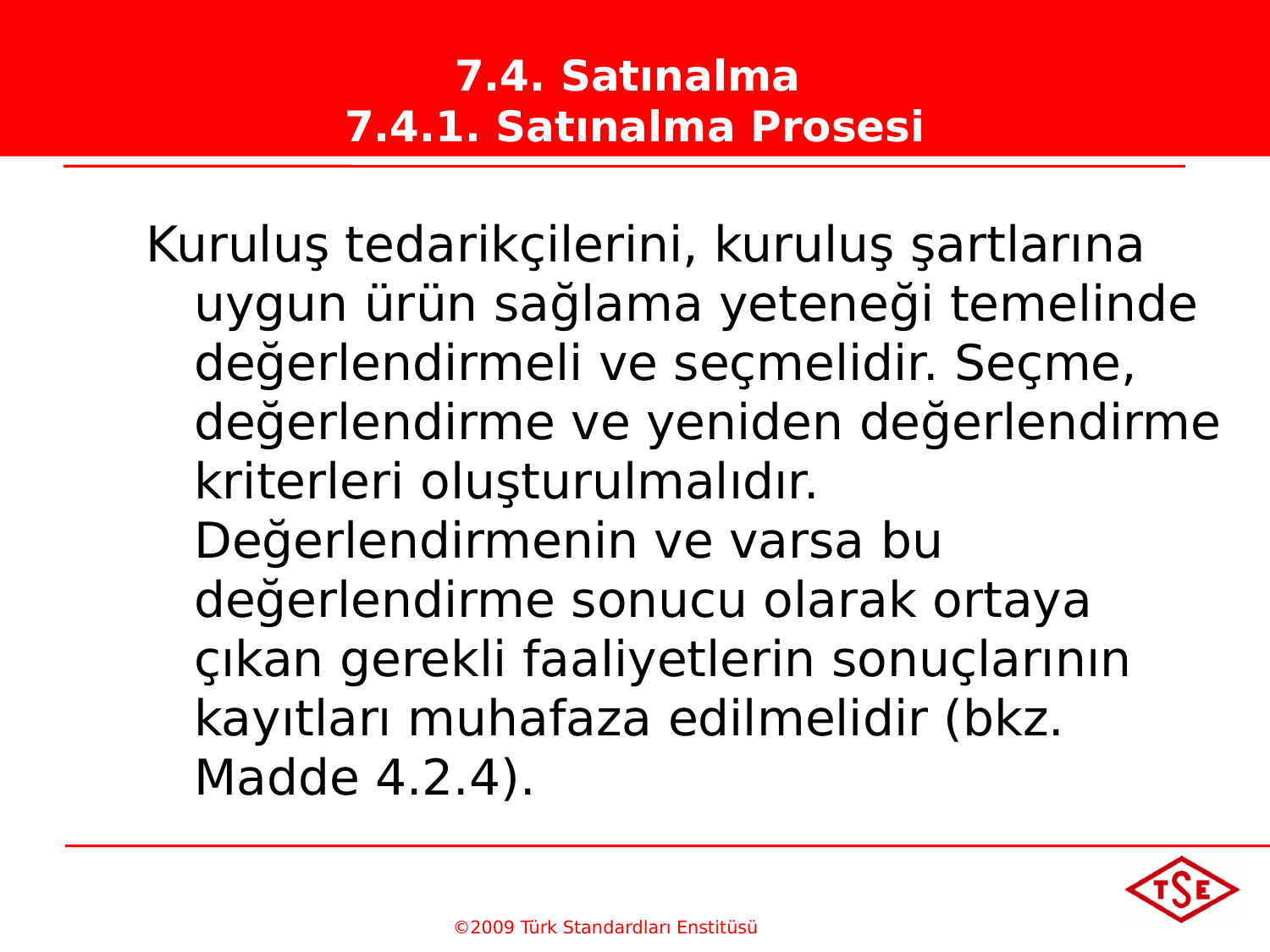

# 7.4. Satınalma 7.4.1. Satınalma Prosesi
Kuruluş tedarikçilerini, kuruluş şartlarına uygun ürün sağlama yeteneği temelinde değerlendirmeli ve seçmelidir. Seçme, değerlendirme ve yeniden değerlendirme kriterleri oluşturulmalıdır. Değerlendirmenin ve varsa bu değerlendirme sonucu olarak ortaya çıkan gerekli faaliyetlerin sonuçlarının kayıtları muhafaza edilmelidir (bkz. Madde 4.2.4).

©2009 Türk Standardları Enstitüsü